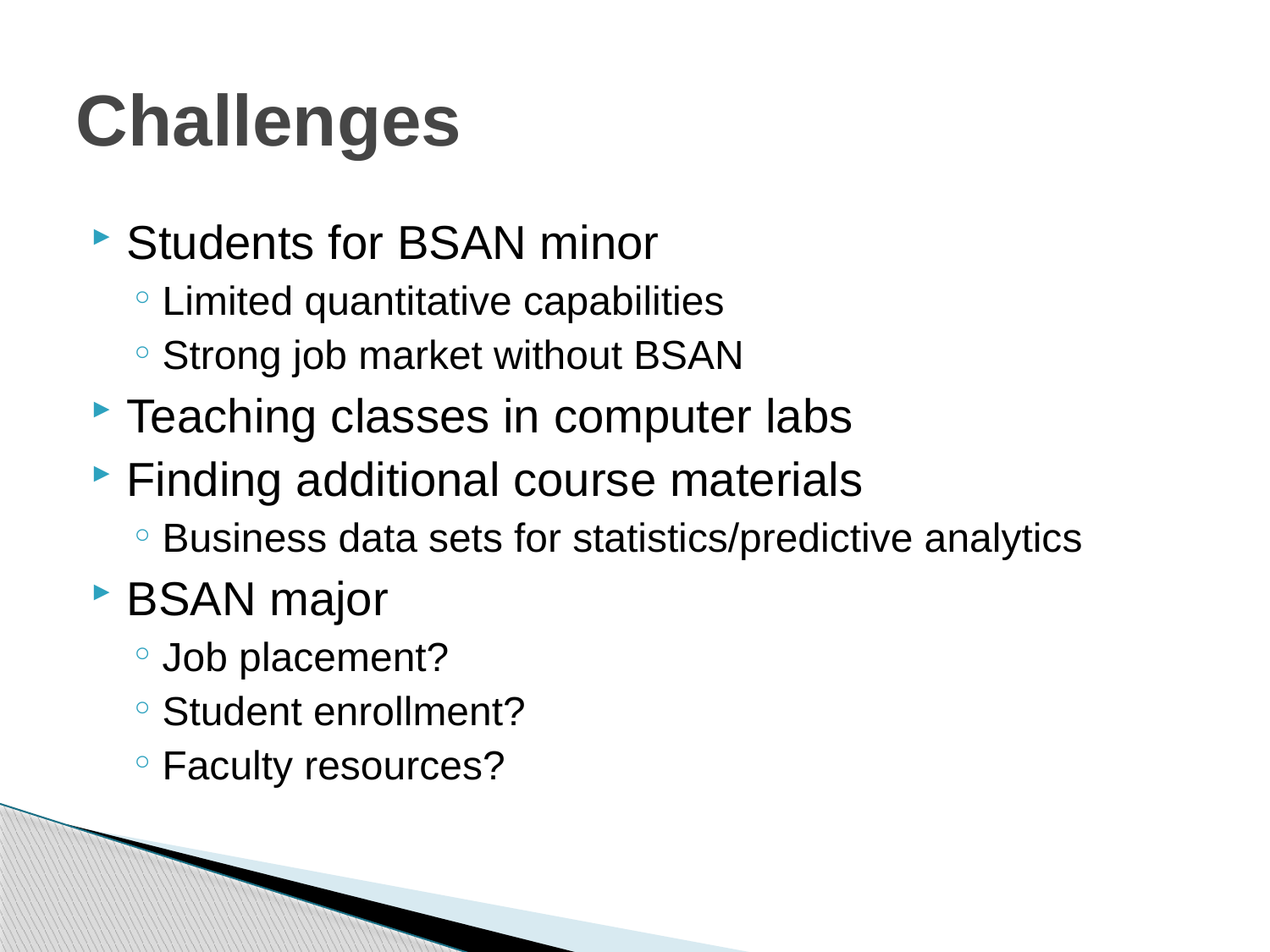

# Challenges
Students for BSAN minor
Limited quantitative capabilities
Strong job market without BSAN
Teaching classes in computer labs
Finding additional course materials
Business data sets for statistics/predictive analytics
BSAN major
Job placement?
Student enrollment?
Faculty resources?